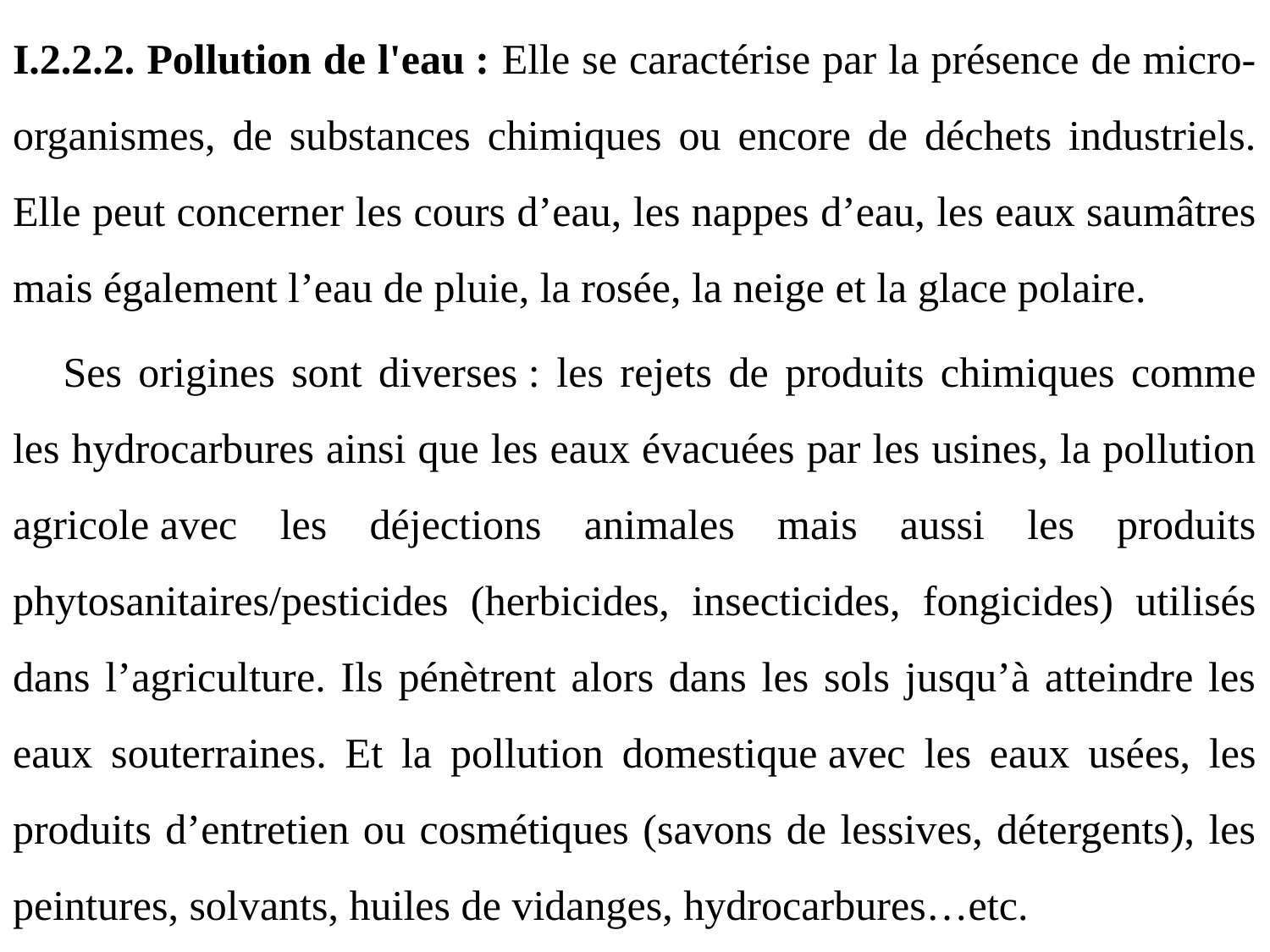

I.2.2.2. Pollution de l'eau : Elle se caractérise par la présence de micro-organismes, de substances chimiques ou encore de déchets industriels. Elle peut concerner les cours d’eau, les nappes d’eau, les eaux saumâtres mais également l’eau de pluie, la rosée, la neige et la glace polaire.
Ses origines sont diverses : les rejets de produits chimiques comme les hydrocarbures ainsi que les eaux évacuées par les usines, la pollution agricole avec les déjections animales mais aussi les produits phytosanitaires/pesticides (herbicides, insecticides, fongicides) utilisés dans l’agriculture. Ils pénètrent alors dans les sols jusqu’à atteindre les eaux souterraines. Et la pollution domestique avec les eaux usées, les produits d’entretien ou cosmétiques (savons de lessives, détergents), les peintures, solvants, huiles de vidanges, hydrocarbures…etc.